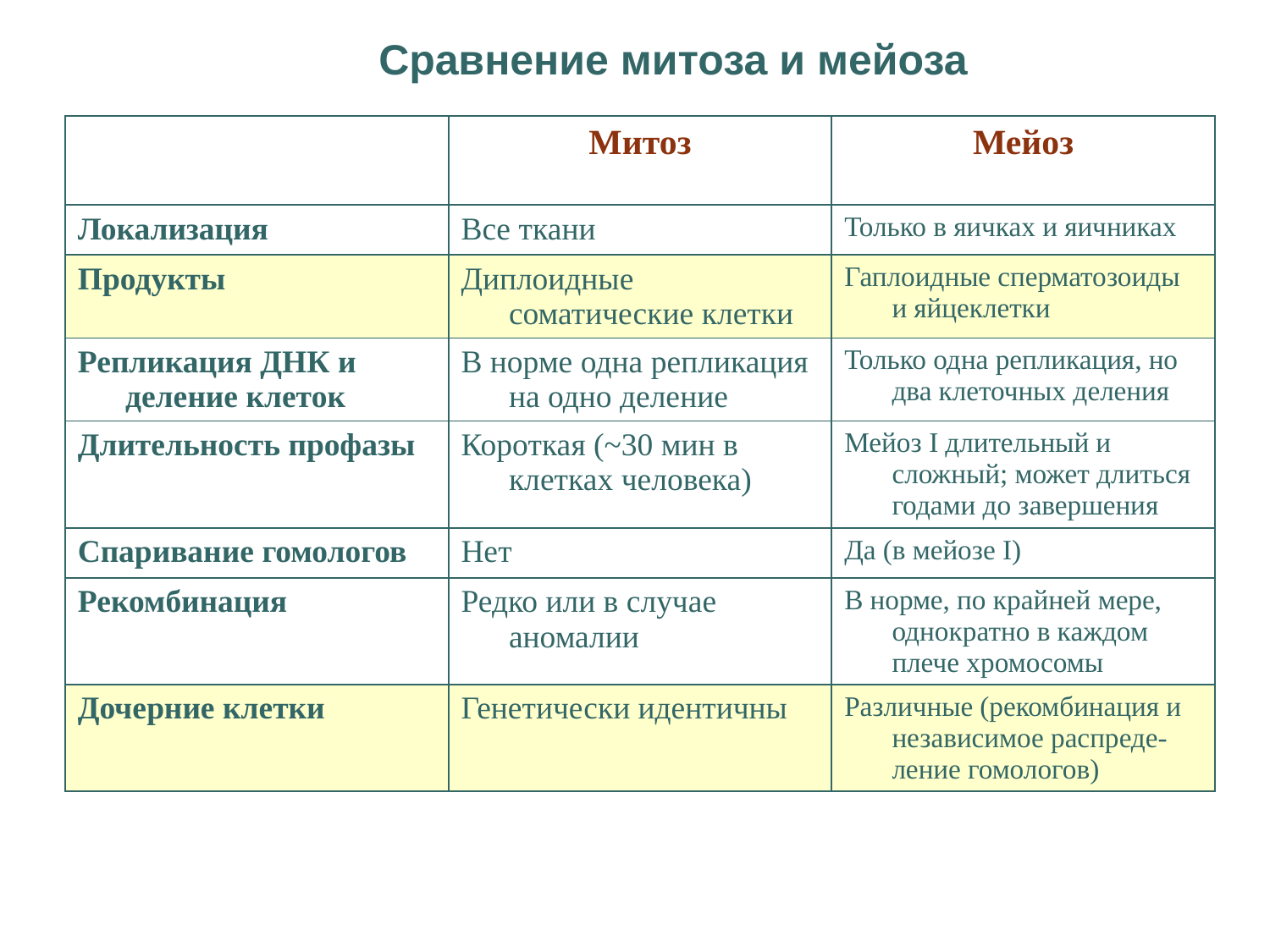

Сравнение митоза и мейоза
|  | Митоз | Мейоз |
| --- | --- | --- |
| Локализация | Все ткани | Только в яичках и яичниках |
| Продукты | Диплоидные соматические клетки | Гаплоидные сперматозоиды и яйцеклетки |
| Репликация ДНК и деление клеток | В норме одна репликация на одно деление | Только одна репликация, но два клеточных деления |
| Длительность профазы | Короткая (~30 мин в клетках человека) | Мейоз I длительный и сложный; может длиться годами до завершения |
| Спаривание гомологов | Нет | Да (в мейозе I) |
| Рекомбинация | Редко или в случае аномалии | В норме, по крайней мере, однократно в каждом плече хромосомы |
| Дочерние клетки | Генетически идентичны | Различные (рекомбинация и независимое распреде-ление гомологов) |